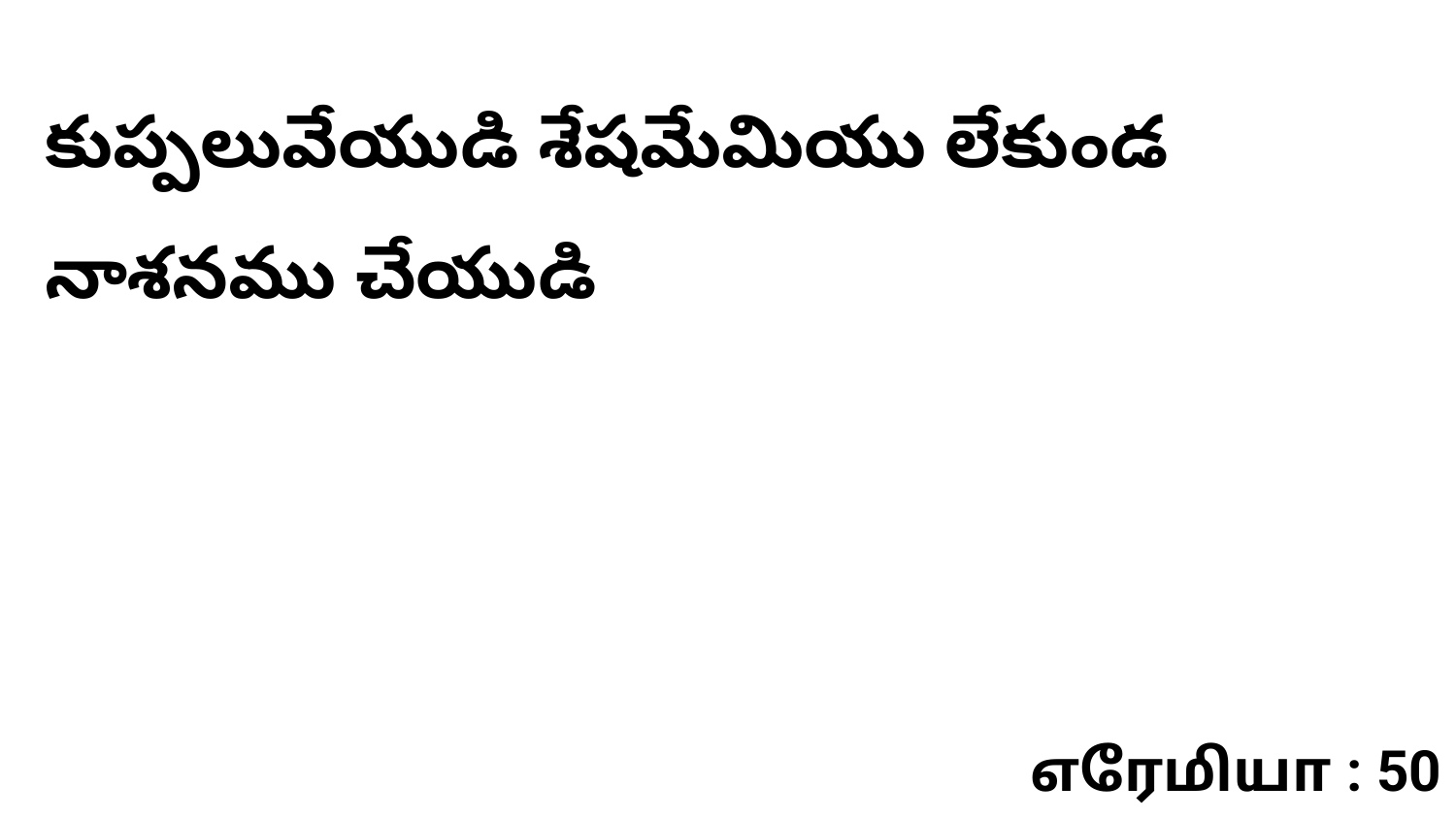

కుప్పలువేయుడి శేషమేమియు లేకుండ నాశనము చేయుడి
எரேமியா : 50